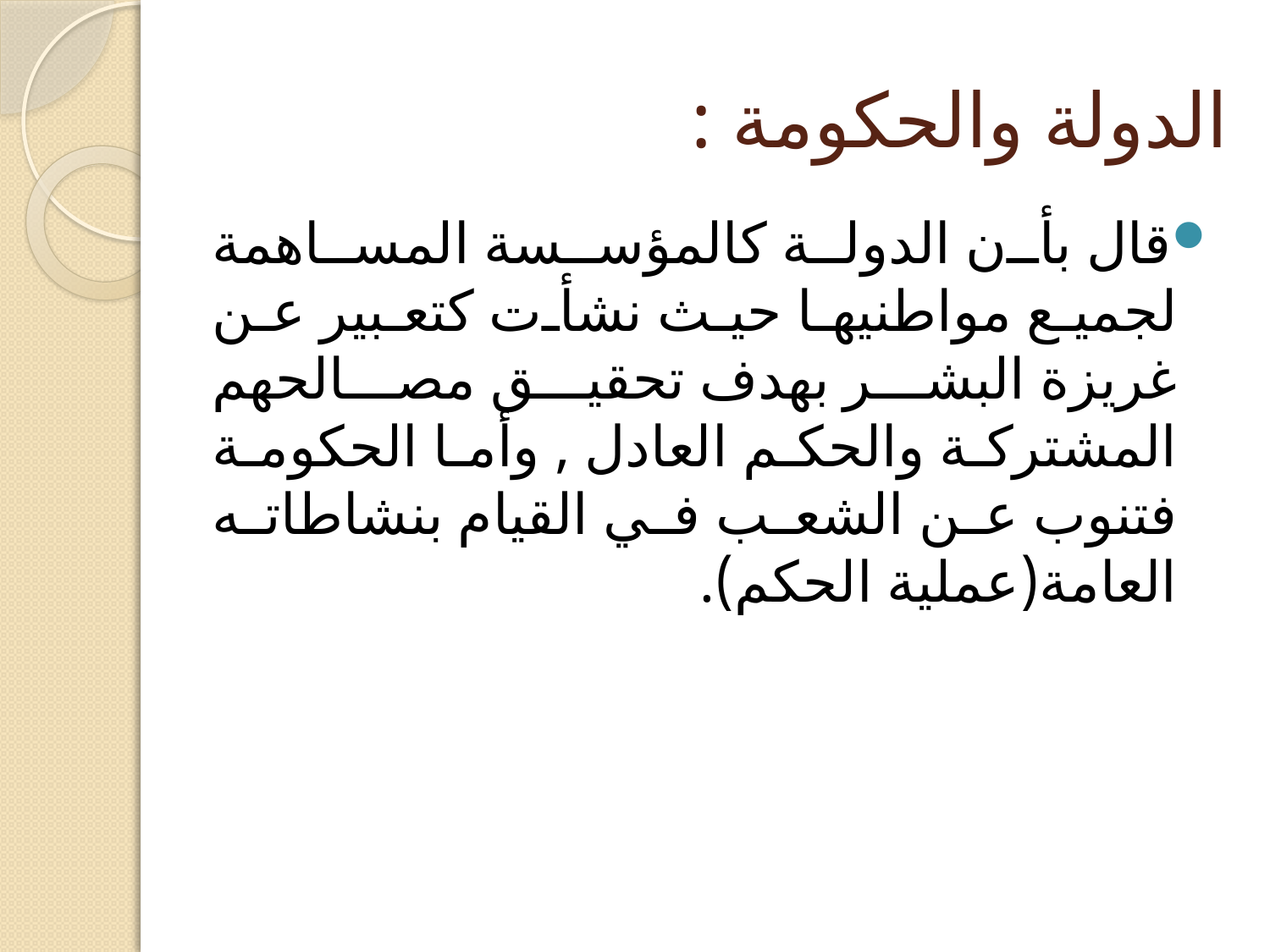

# الدولة والحكومة :
قال بأن الدولة كالمؤسسة المساهمة لجميع مواطنيها حيث نشأت كتعبير عن غريزة البشر بهدف تحقيق مصالحهم المشتركة والحكم العادل , وأما الحكومة فتنوب عن الشعب في القيام بنشاطاته العامة(عملية الحكم).